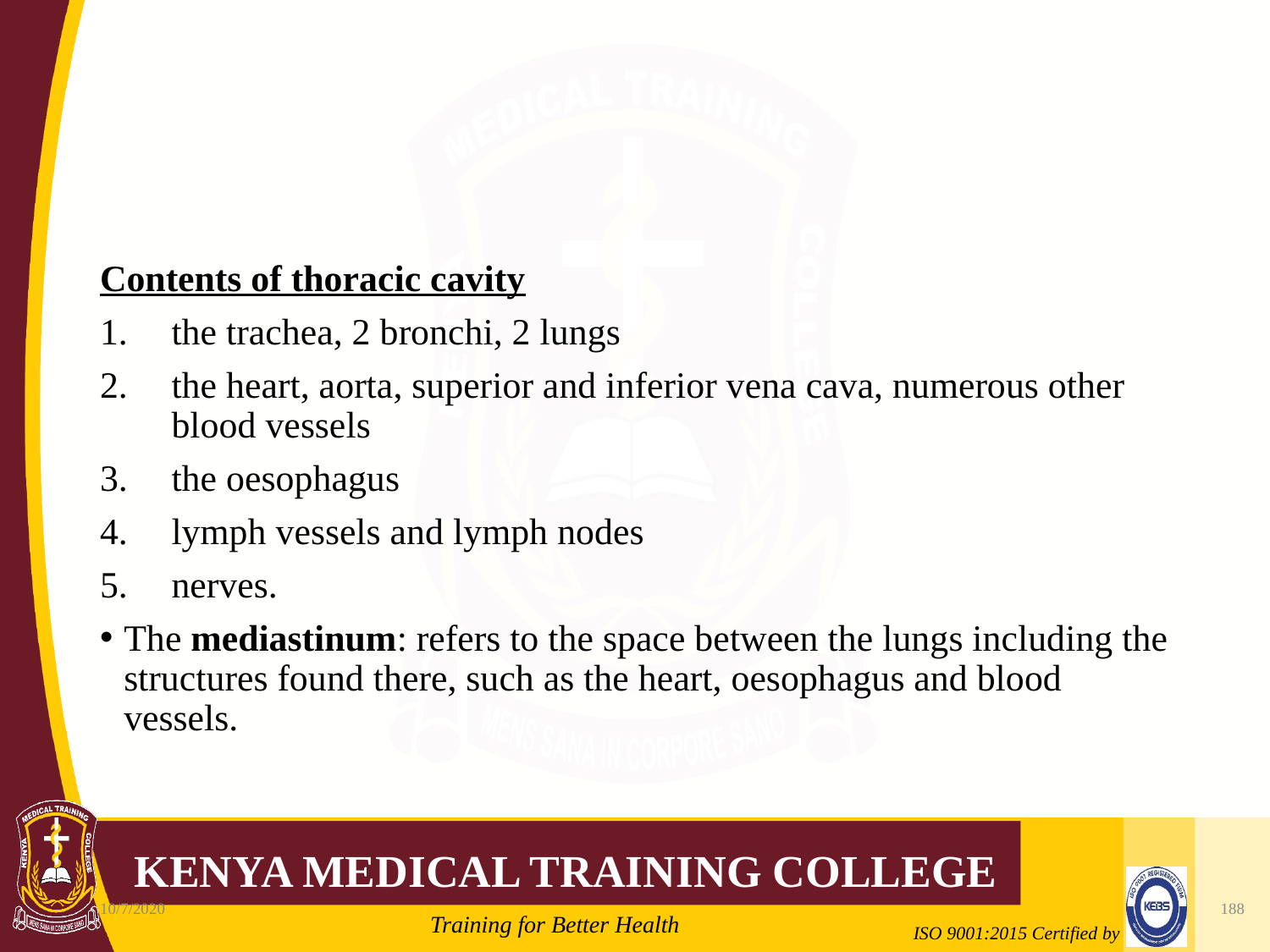

#
Contents of thoracic cavity
the trachea, 2 bronchi, 2 lungs
the heart, aorta, superior and inferior vena cava, numerous other blood vessels
the oesophagus
lymph vessels and lymph nodes
nerves.
The mediastinum: refers to the space between the lungs including the structures found there, such as the heart, oesophagus and blood vessels.

10/7/2020
188